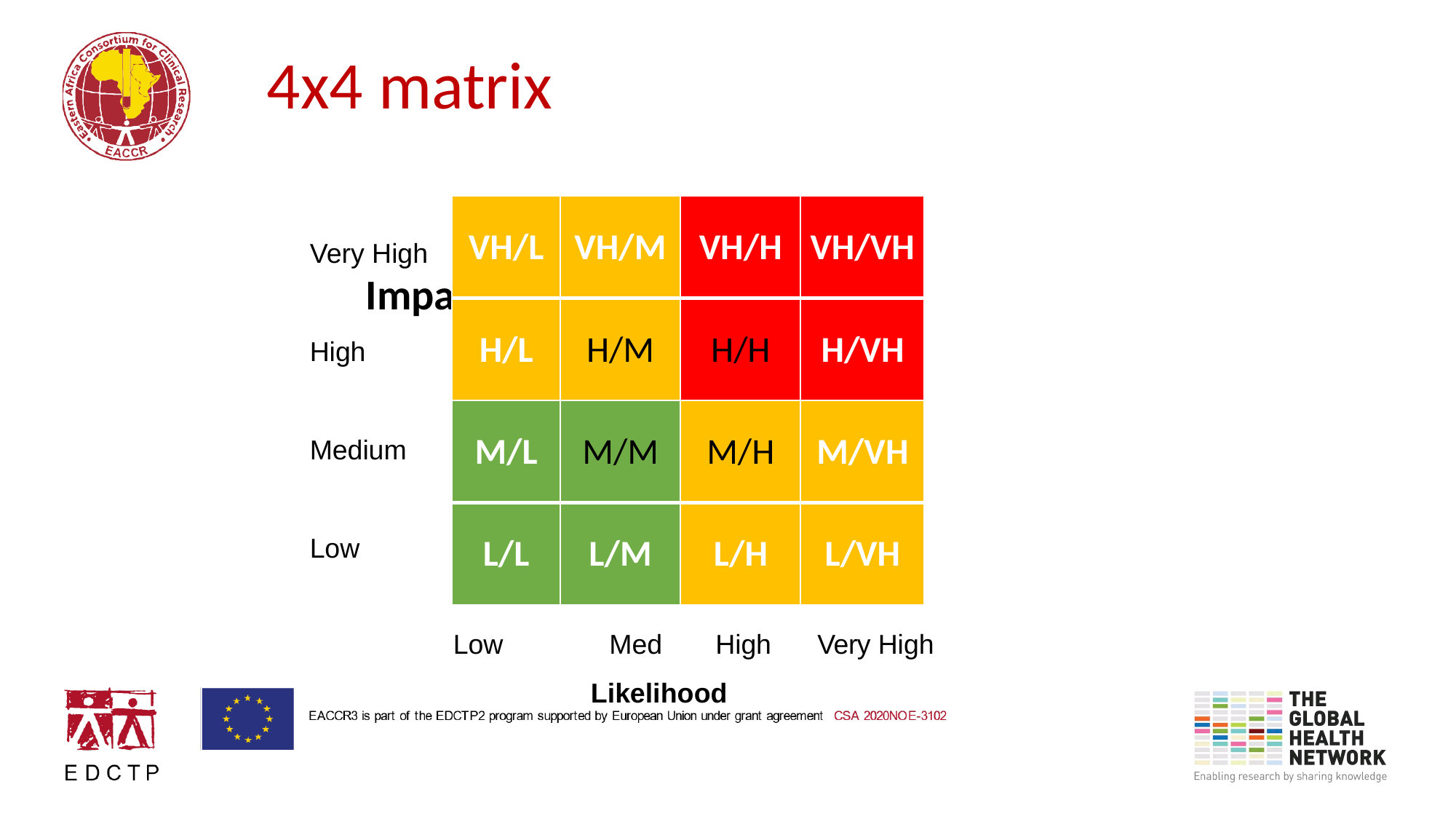

# 4x4 matrix

                           Impact
| VH/L | VH/M | VH/H | VH/VH |
| --- | --- | --- | --- |
| H/L | H/M | H/H | H/VH |
| M/L | M/M | M/H | M/VH |
| L/L | L/M | L/H | L/VH |
Very High

High

Medium

Low
   Low	  Med       High      Very High
                     Likelihood